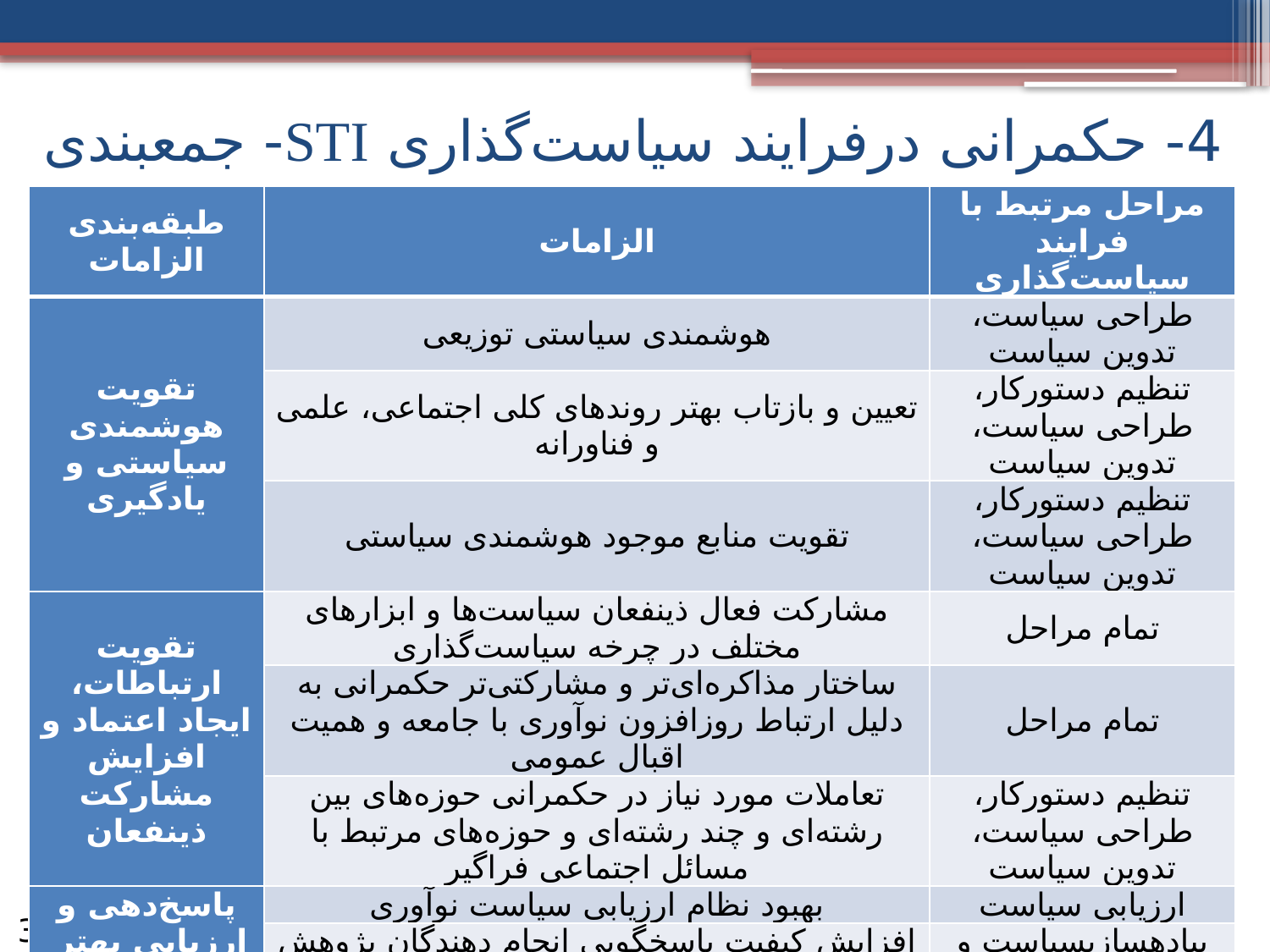

# 4- حکمرانی درفرایند سیاست‌گذاری STI- جمعبندی
| طبقه‌بندی الزامات | الزامات | مراحل مرتبط با فرایند سیاست‌گذاری |
| --- | --- | --- |
| تقویت هوشمندی سیاستی و یادگیری | هوشمندی سیاستی توزیعی | طراحی سیاست، تدوین سیاست |
|  | تعیین و بازتاب بهتر روندهای کلی اجتماعی، علمی و فناورانه | تنظیم دستورکار، طراحی سیاست، تدوین سیاست |
|  | تقویت منابع موجود هوشمندی سیاستی | تنظیم دستورکار، طراحی سیاست، تدوین سیاست |
| تقویت ارتباطات، ایجاد اعتماد و افزایش مشارکت ذینفعان | مشارکت فعال ذینفعان سیاست‌ها و ابزارهای مختلف در چرخه سیاست‌گذاری | تمام مراحل |
|  | ساختار مذاکره‌ای‌تر و مشارکتی‌تر حکمرانی به دلیل ارتباط روزافزون نوآوری با جامعه و همیت اقبال عمومی | تمام مراحل |
|  | تعاملات مورد نیاز در حکمرانی حوزه‌های بین رشته‌ای و چند رشته‌ای و حوزه‌های مرتبط با مسائل اجتماعی فراگیر | تنظیم دستورکار، طراحی سیاست، تدوین سیاست |
| پاسخ‌دهی و ارزیابی بهتر و تسهیل پیاده‎سازی سیاست‌ها | بهبود نظام ارزیابی سیاست نوآوری | ارزیابی سیاست |
|  | افزایش کیفیت پاسخگویی انجام دهندگان پژوهش و نهادهای تأمین مالی | پیادهسازیسیاست و ارزیابی سیاست |
|  | ایجاد متحدان قوی در نظام سیاسی برای تسهیل پیاده‎سازی سیاست‌ها | پیاده سازی سیاست |
از 31
25